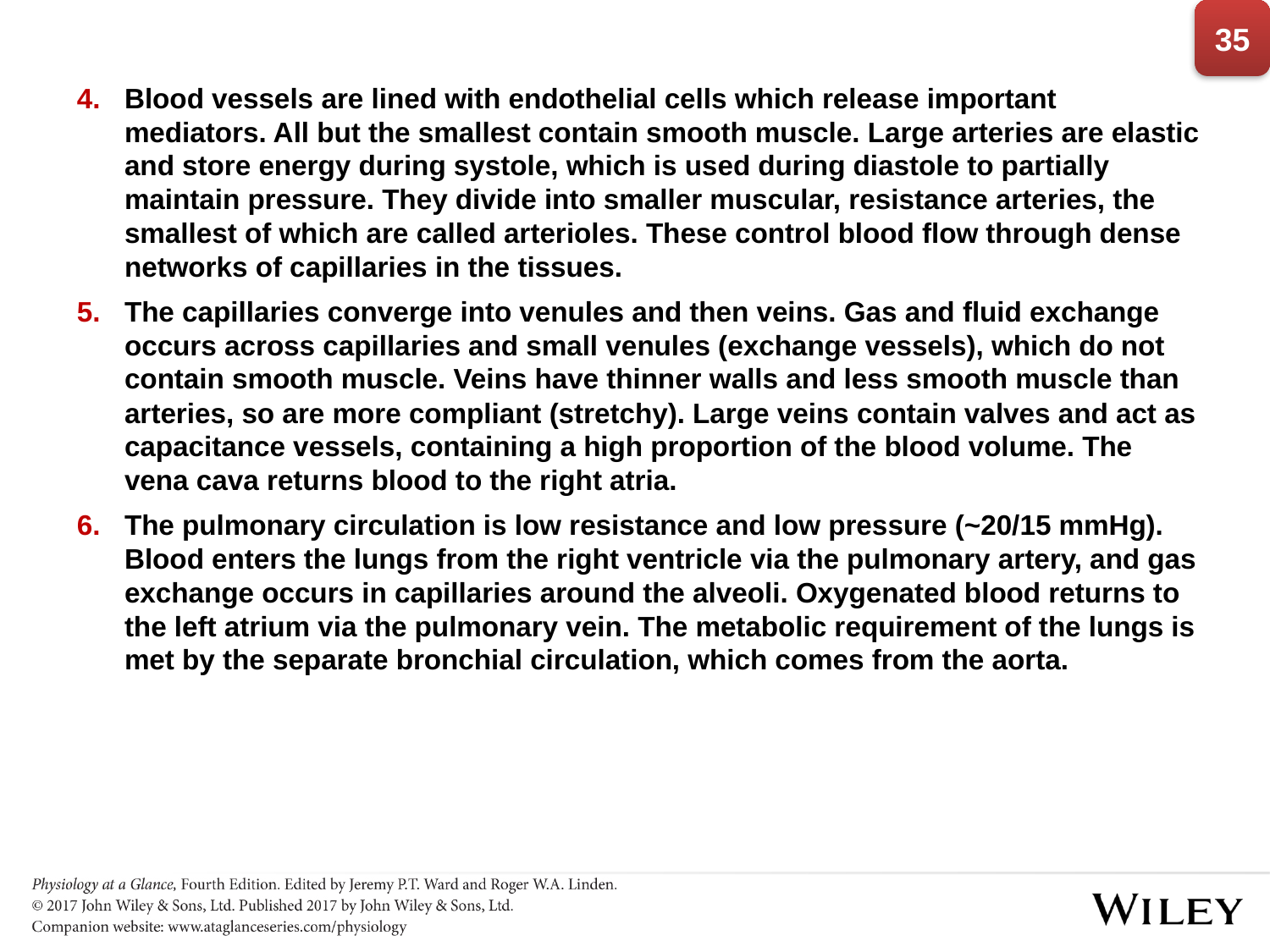

35
Blood vessels are lined with endothelial cells which release important mediators. All but the smallest contain smooth muscle. Large arteries are elastic and store energy during systole, which is used during diastole to partially maintain pressure. They divide into smaller muscular, resistance arteries, the smallest of which are called arterioles. These control blood flow through dense networks of capillaries in the tissues.
The capillaries converge into venules and then veins. Gas and fluid exchange occurs across capillaries and small venules (exchange vessels), which do not contain smooth muscle. Veins have thinner walls and less smooth muscle than arteries, so are more compliant (stretchy). Large veins contain valves and act as capacitance vessels, containing a high proportion of the blood volume. The vena cava returns blood to the right atria.
The pulmonary circulation is low resistance and low pressure (~20/15 mmHg). Blood enters the lungs from the right ventricle via the pulmonary artery, and gas exchange occurs in capillaries around the alveoli. Oxygenated blood returns to the left atrium via the pulmonary vein. The metabolic requirement of the lungs is met by the separate bronchial circulation, which comes from the aorta.